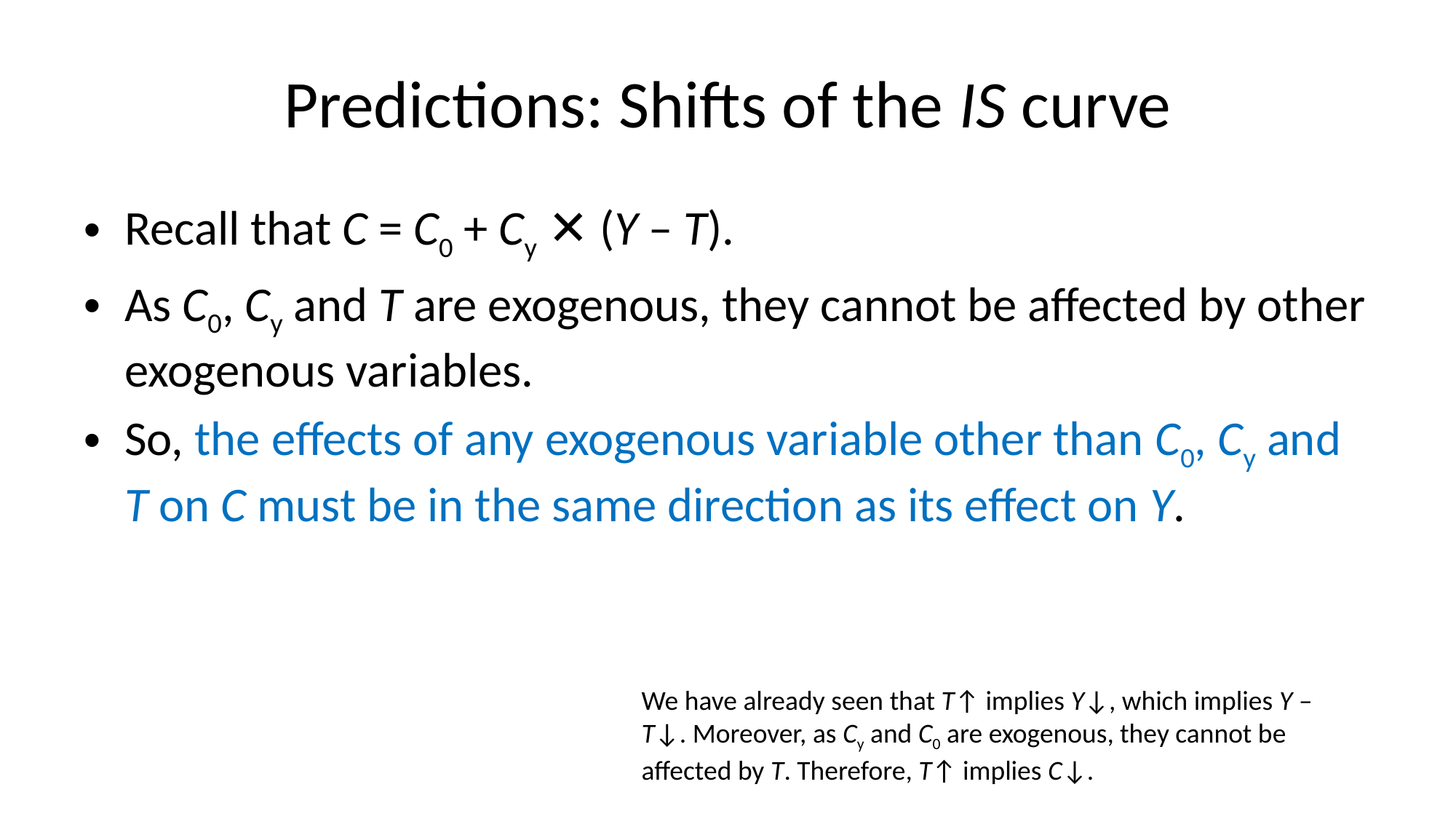

# Predictions: Shifts of the IS curve
Recall that C = C0 + Cy ✕ (Y – T).
As C0, Cy and T are exogenous, they cannot be affected by other exogenous variables.
So, the effects of any exogenous variable other than C0, Cy and T on C must be in the same direction as its effect on Y.
We have already seen that T↑ implies Y↓, which implies Y – T↓. Moreover, as Cy and C0 are exogenous, they cannot be affected by T. Therefore, T↑ implies C↓.